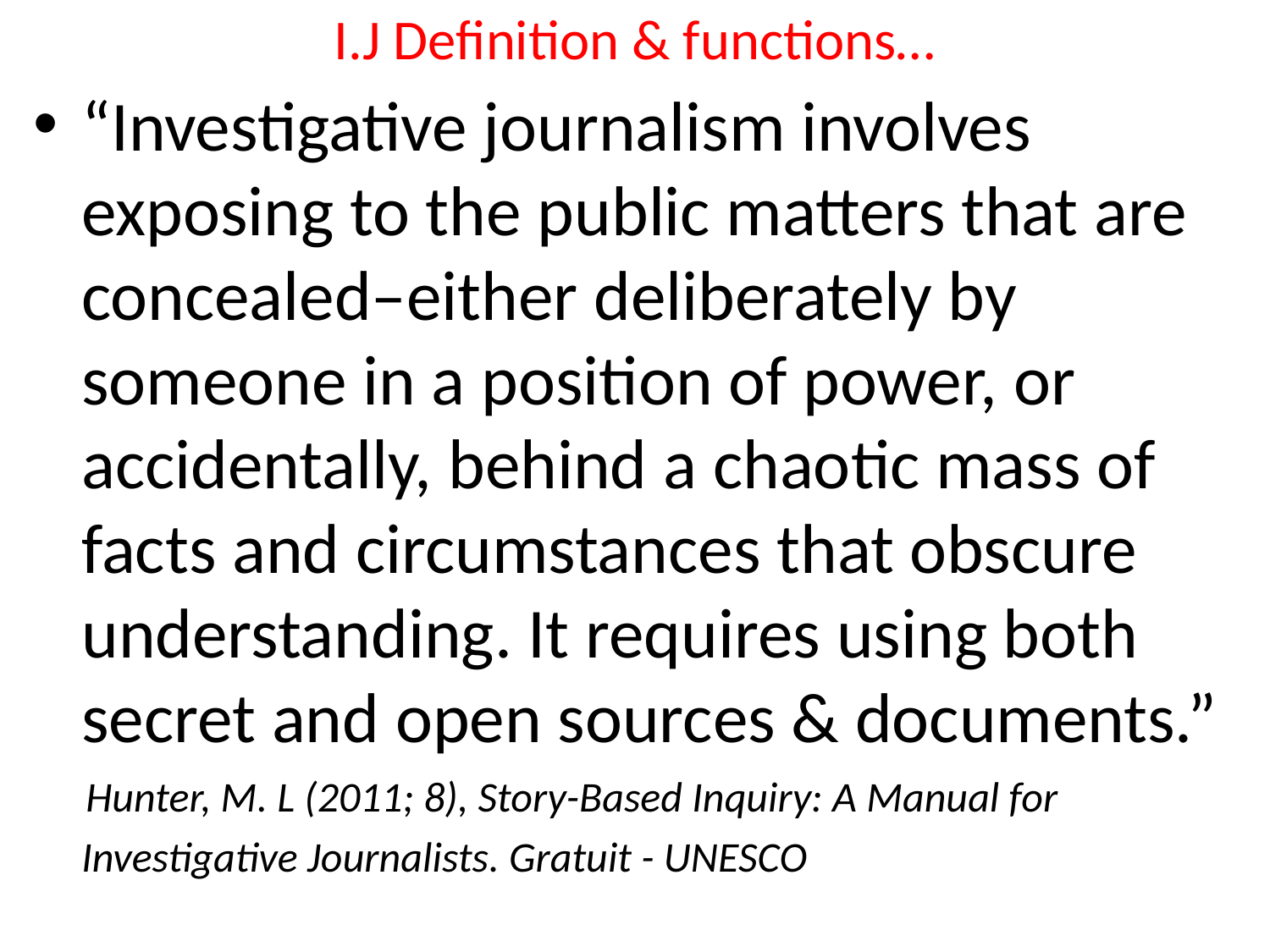

# I.J Definition & functions…
“Investigative journalism involves exposing to the public matters that are concealed–either deliberately by someone in a position of power, or accidentally, behind a chaotic mass of facts and circumstances that obscure understanding. It requires using both secret and open sources & documents.”
     Hunter, M. L (2011; 8), Story-Based Inquiry: A Manual for
     Investigative Journalists. Gratuit - UNESCO